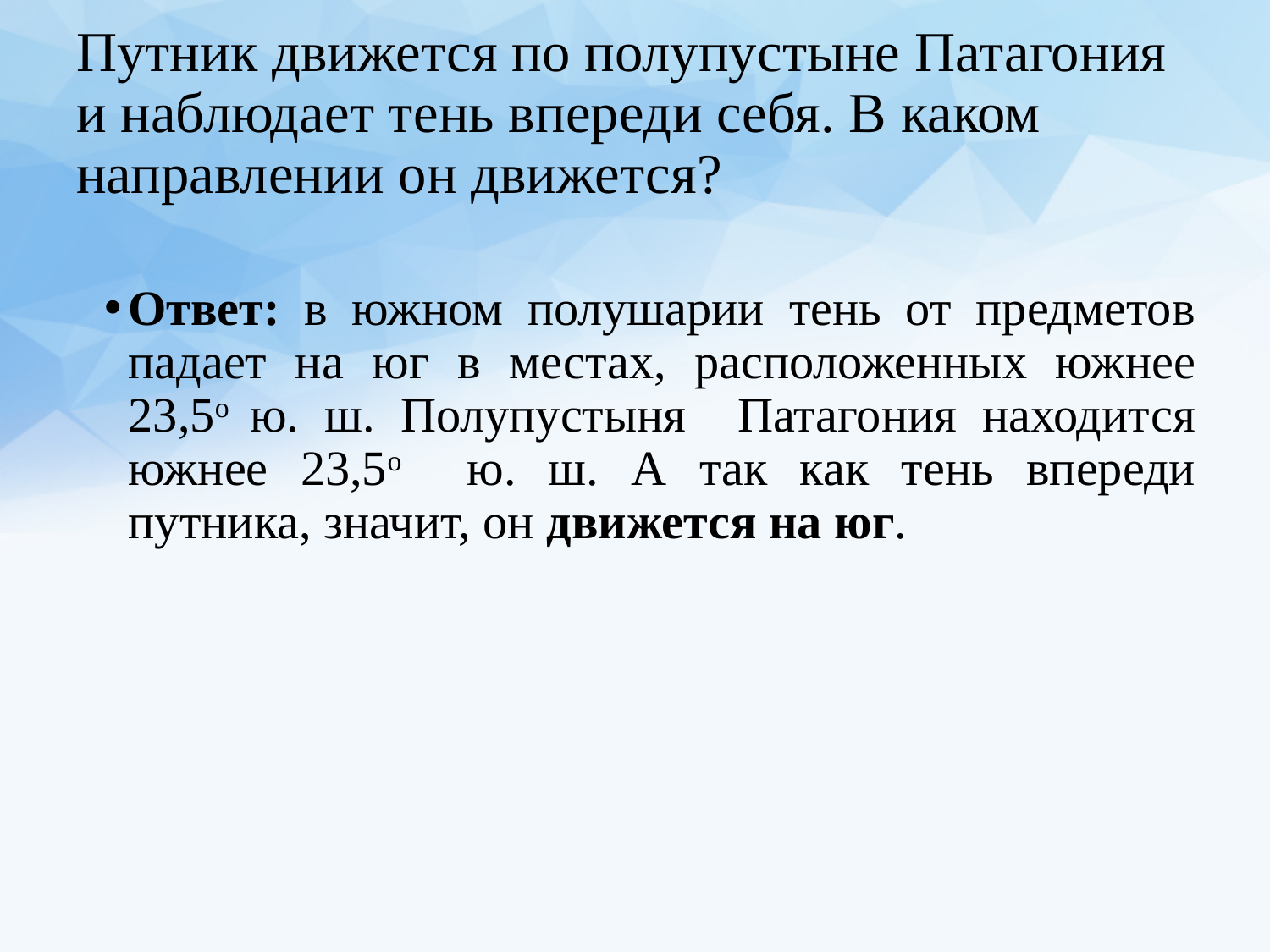

# Путник движется по полупустыне Патагония и наблюдает тень впереди себя. В каком направлении он движется?
Ответ: в южном полушарии тень от предметов падает на юг в местах, расположенных южнее 23,5о ю. ш. Полупустыня  Патагония находится южнее 23,5о  ю. ш. А так как тень впереди путника, значит, он движется на юг.